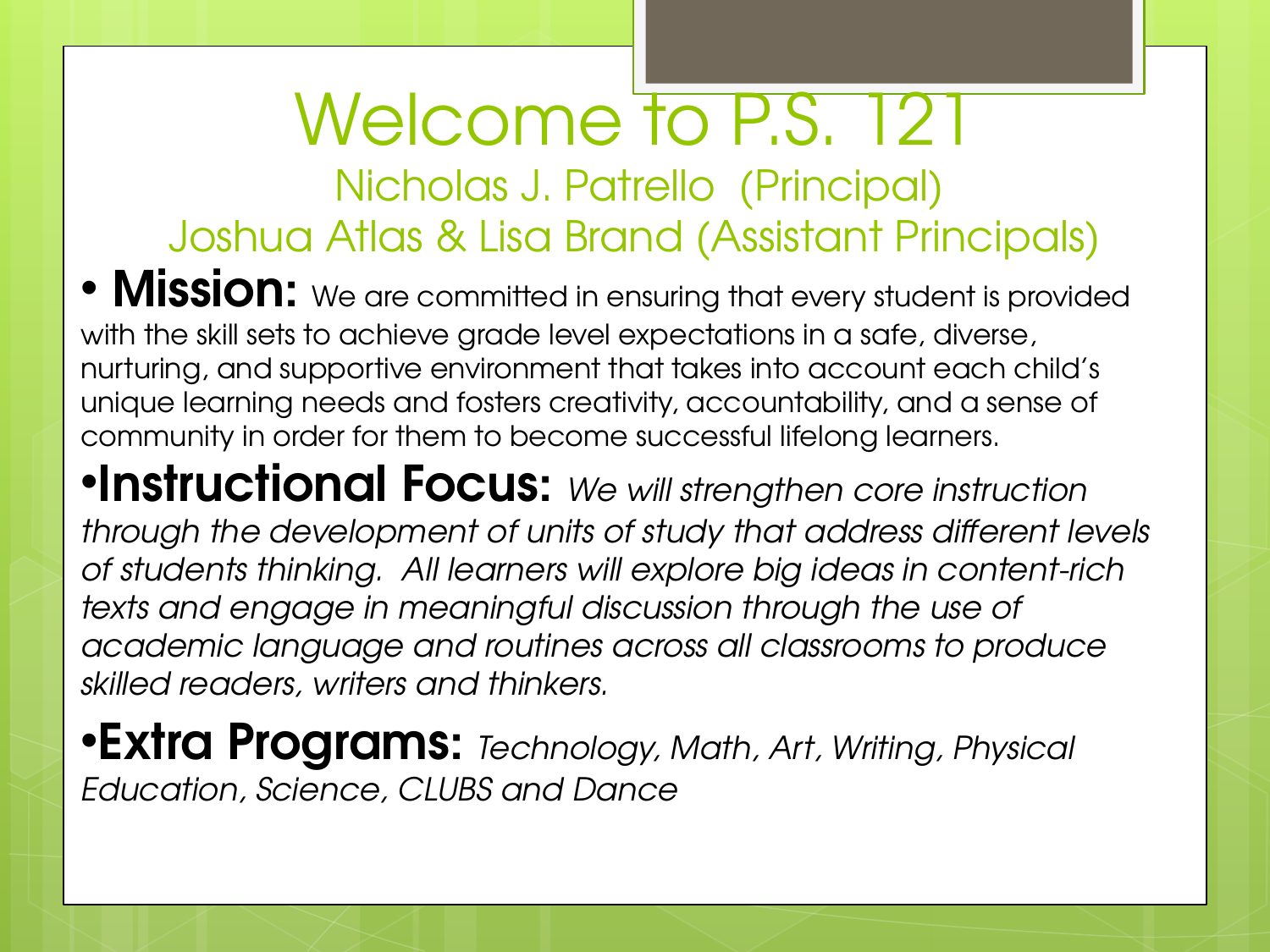

Welcome to P.S. 121
 Nicholas J. Patrello  (Principal)
Joshua Atlas & Lisa Brand (Assistant Principals)
 Mission: We are committed in ensuring that every student is provided with the skill sets to achieve grade level expectations in a safe, diverse, nurturing, and supportive environment that takes into account each child’s unique learning needs and fosters creativity, accountability, and a sense of community in order for them to become successful lifelong learners.
Instructional Focus: We will strengthen core instruction through the development of units of study that address different levels of students thinking.  All learners will explore big ideas in content-rich texts and engage in meaningful discussion through the use of academic language and routines across all classrooms to produce skilled readers, writers and thinkers.
Extra Programs: Technology, Math, Art, Writing, Physical Education, Science, CLUBS and Dance